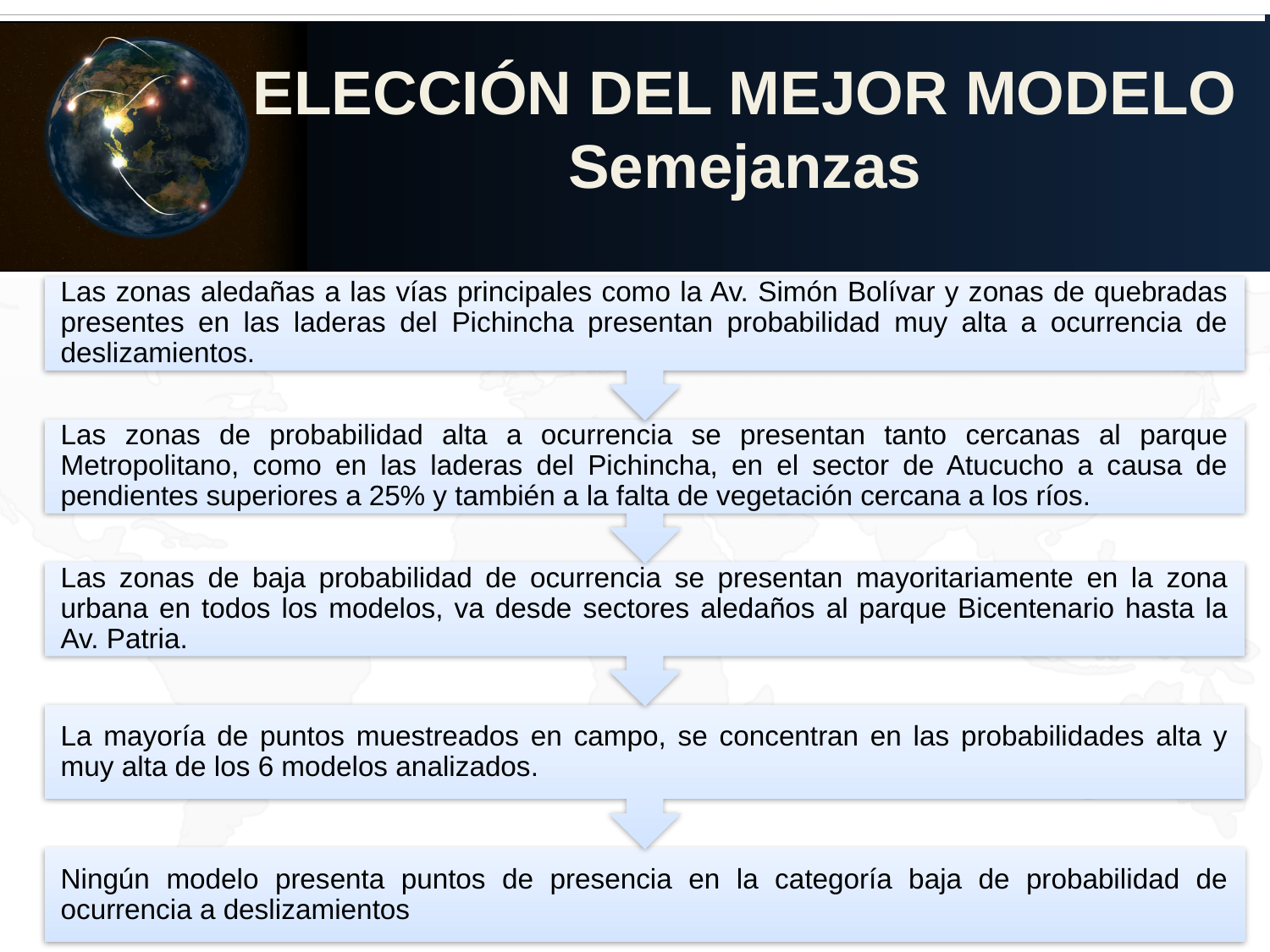

ELECCIÓN DEL MEJOR MODELO
Semejanzas
Ningún modelo presenta puntos de presencia en la categoría baja de probabilidad de ocurrencia a deslizamientos
La mayoría de puntos muestreados en campo, se concentran en las probabilidades alta y muy alta de los 6 modelos analizados.
Las zonas de baja probabilidad de ocurrencia se presentan mayoritariamente en la zona urbana en todos los modelos, va desde sectores aledaños al parque Bicentenario hasta la Av. Patria.
Las zonas de probabilidad alta a ocurrencia se presentan tanto cercanas al parque Metropolitano, como en las laderas del Pichincha, en el sector de Atucucho a causa de pendientes superiores a 25% y también a la falta de vegetación cercana a los ríos.
Las zonas aledañas a las vías principales como la Av. Simón Bolívar y zonas de quebradas presentes en las laderas del Pichincha presentan probabilidad muy alta a ocurrencia de deslizamientos.